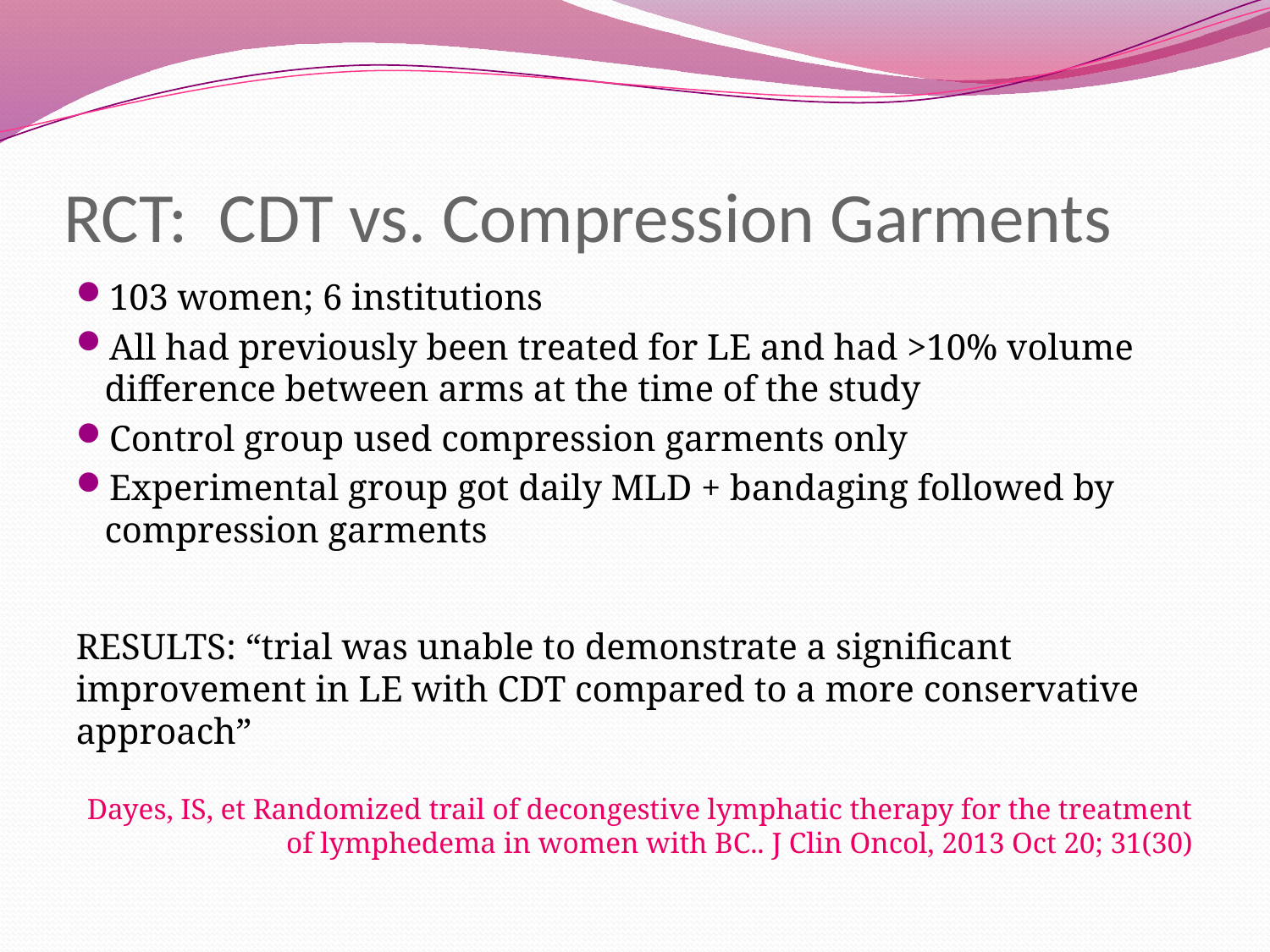

# RCT:  CDT vs. Compression Garments
103 women; 6 institutions
All had previously been treated for LE and had >10% volume difference between arms at the time of the study
Control group used compression garments only
Experimental group got daily MLD + bandaging followed by compression garments

RESULTS: “trial was unable to demonstrate a significant improvement in LE with CDT compared to a more conservative approach”

Dayes, IS, et Randomized trail of decongestive lymphatic therapy for the treatment of lymphedema in women with BC.. J Clin Oncol, 2013 Oct 20; 31(30)